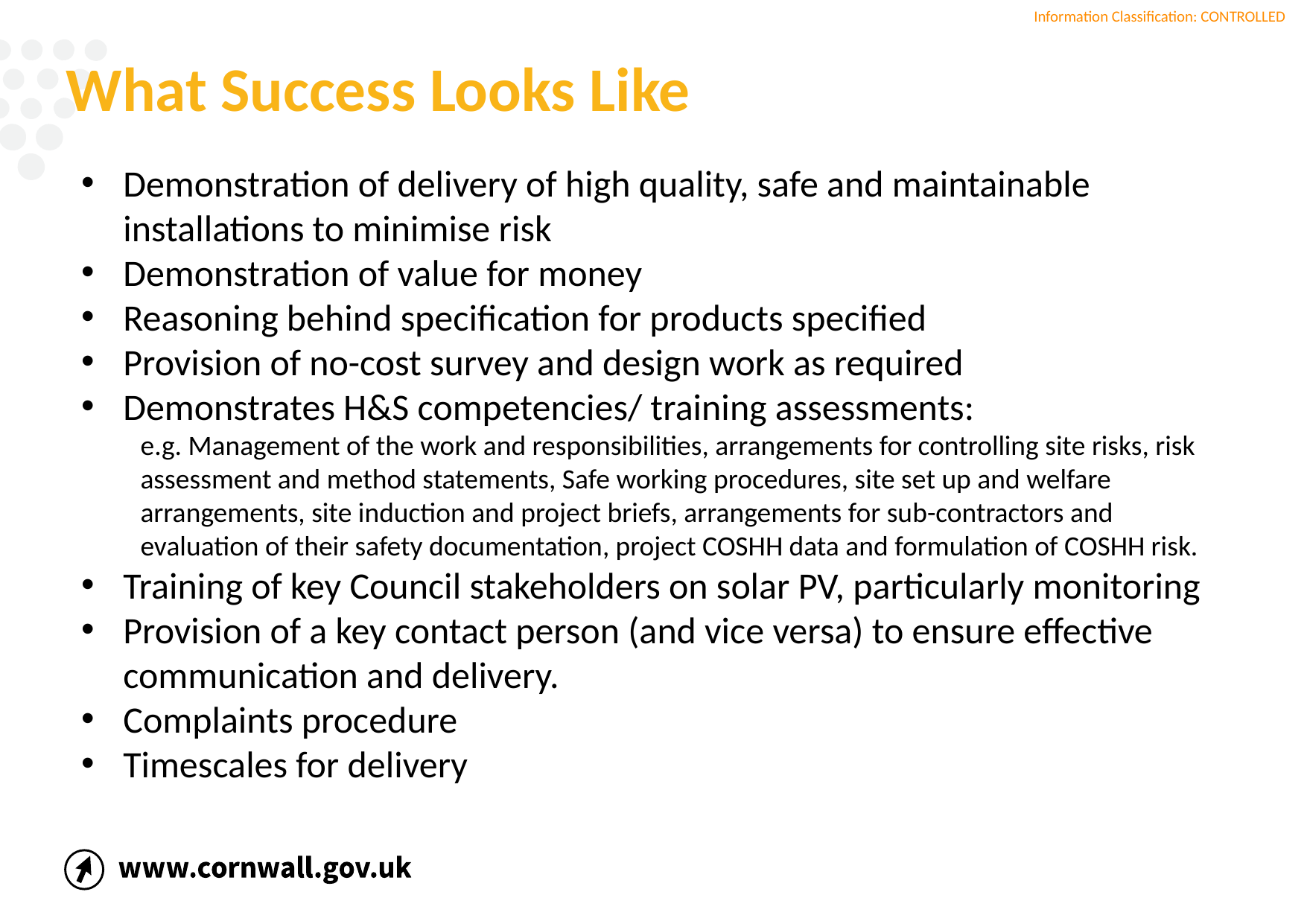

# What Success Looks Like
Demonstration of delivery of high quality, safe and maintainable installations to minimise risk
Demonstration of value for money
Reasoning behind specification for products specified
Provision of no-cost survey and design work as required
Demonstrates H&S competencies/ training assessments:
e.g. Management of the work and responsibilities, arrangements for controlling site risks, risk assessment and method statements, Safe working procedures, site set up and welfare arrangements, site induction and project briefs, arrangements for sub-contractors and evaluation of their safety documentation, project COSHH data and formulation of COSHH risk.
Training of key Council stakeholders on solar PV, particularly monitoring
Provision of a key contact person (and vice versa) to ensure effective communication and delivery.
Complaints procedure
Timescales for delivery